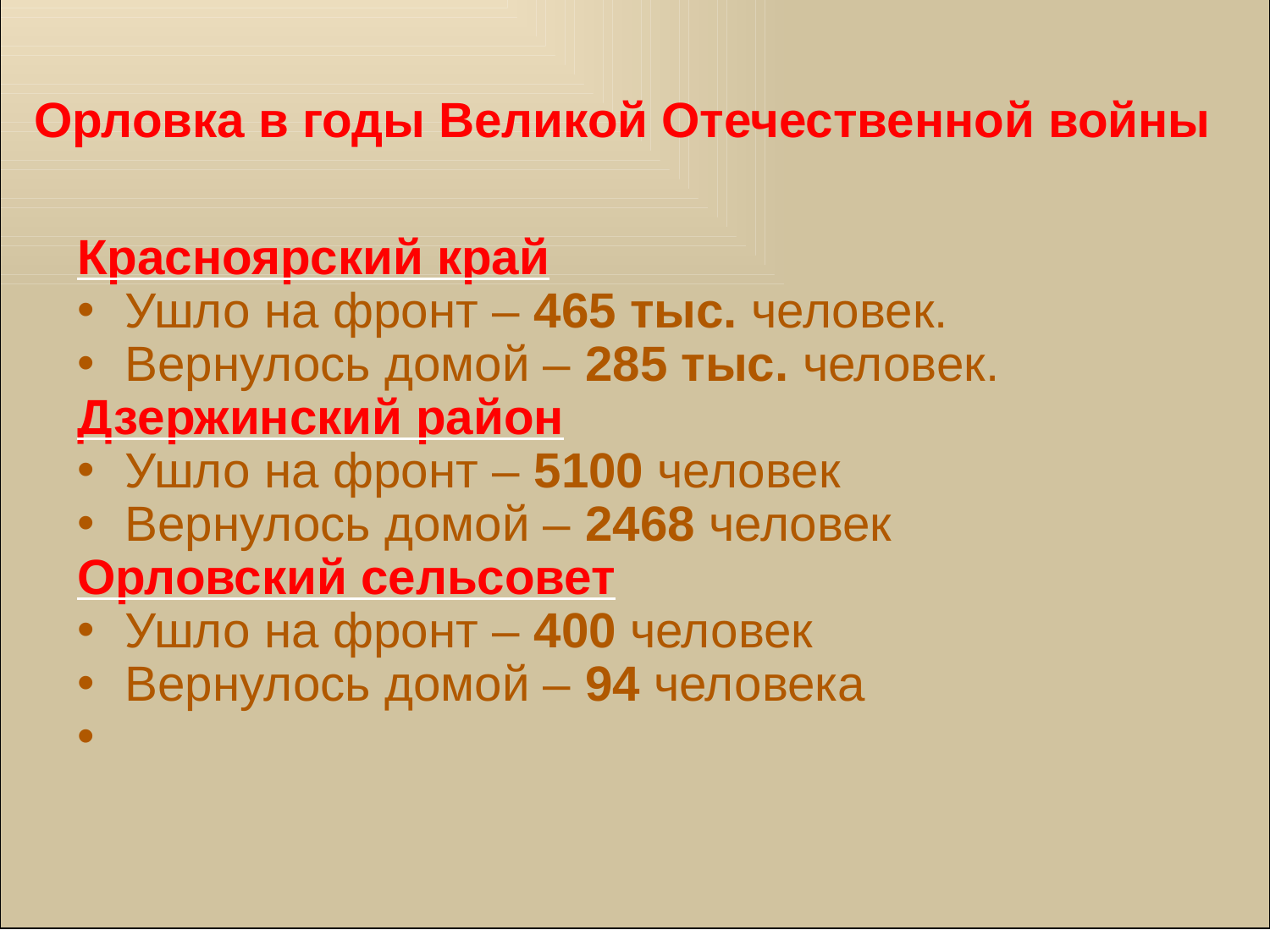

Орловка в годы Великой Отечественной войны
Красноярский край
Ушло на фронт – 465 тыс. человек.
Вернулось домой – 285 тыс. человек.
Дзержинский район
Ушло на фронт – 5100 человек
Вернулось домой – 2468 человек
Орловский сельсовет
Ушло на фронт – 400 человек
Вернулось домой – 94 человека